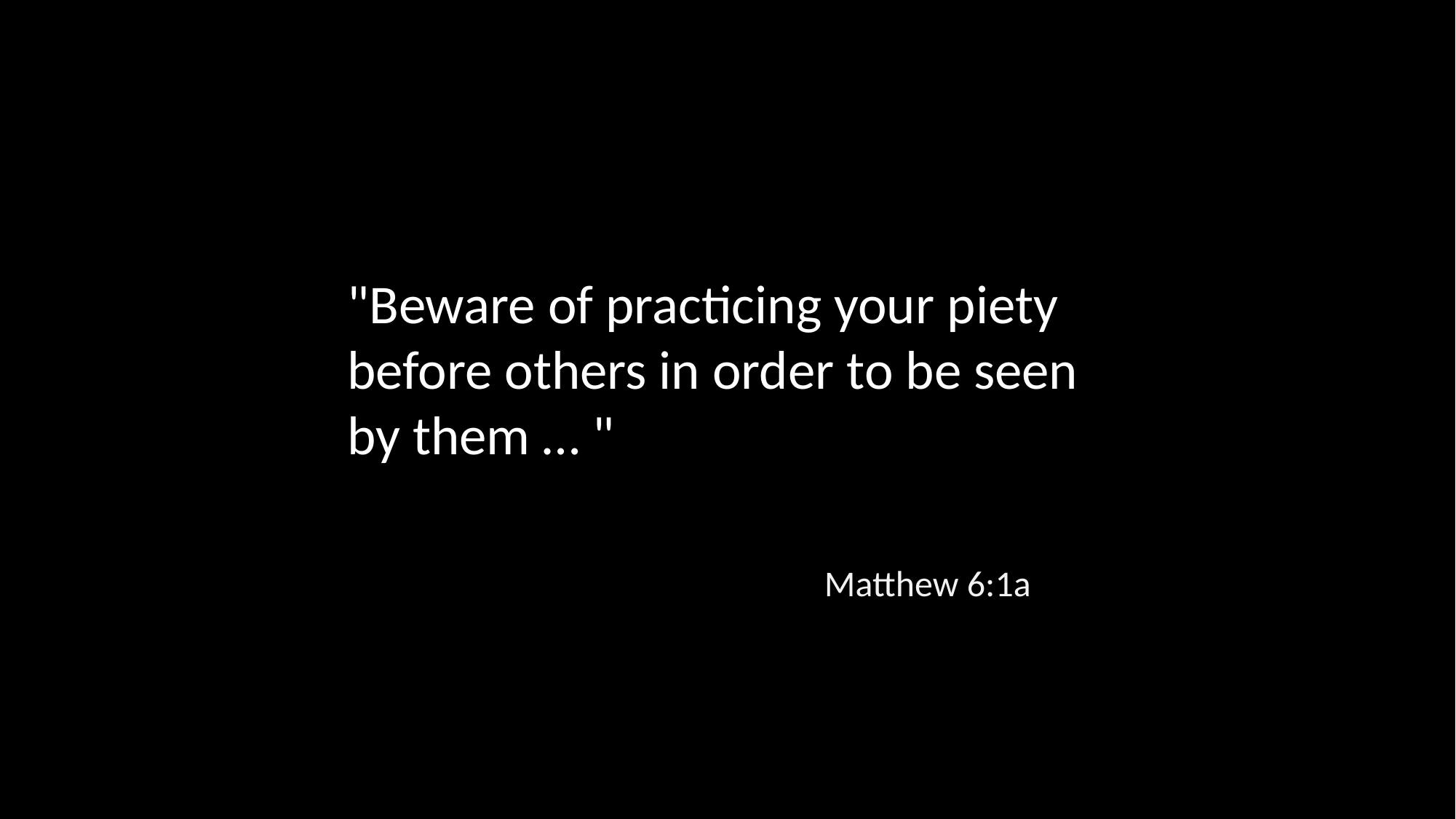

"Beware of practicing your piety before others in order to be seen by them … "
Matthew 6:1a